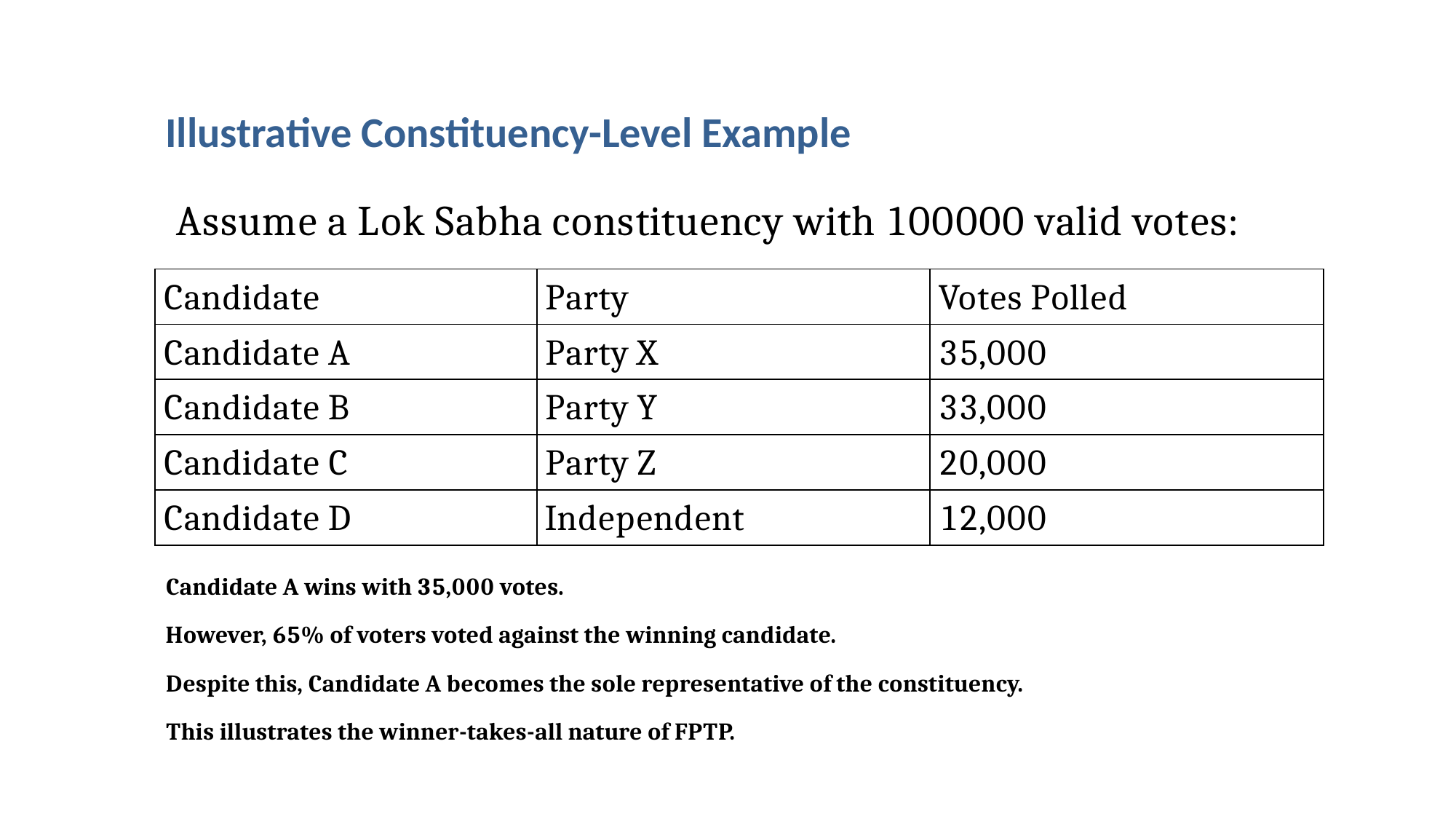

Illustrative Constituency-Level Example
Assume a Lok Sabha constituency with 100000 valid votes:
| Candidate | Party | Votes Polled |
| --- | --- | --- |
| Candidate A | Party X | 35,000 |
| Candidate B | Party Y | 33,000 |
| Candidate C | Party Z | 20,000 |
| Candidate D | Independent | 12,000 |
Candidate A wins with 35,000 votes.
However, 65% of voters voted against the winning candidate.
Despite this, Candidate A becomes the sole representative of the constituency.
This illustrates the winner-takes-all nature of FPTP.